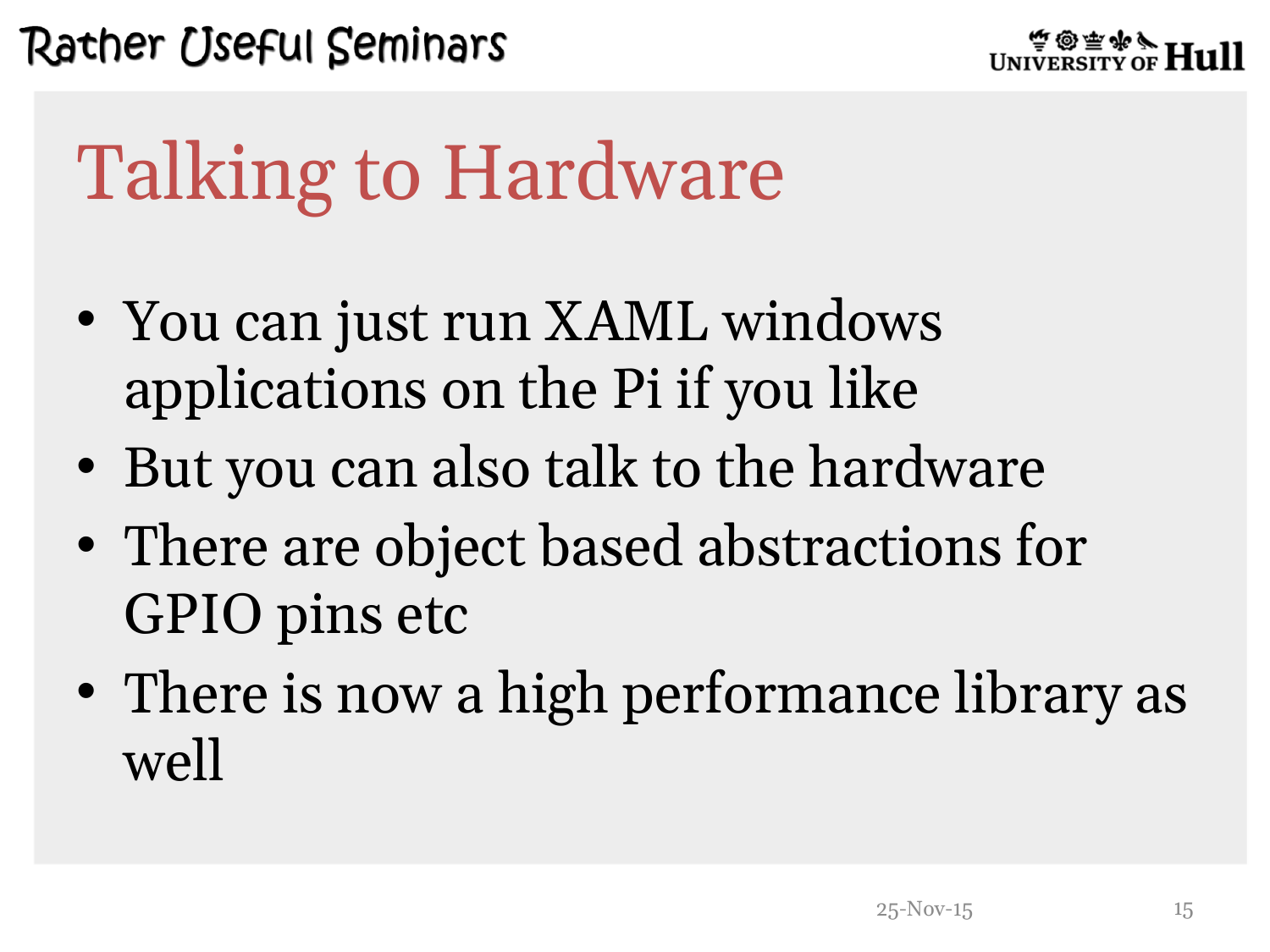

# Talking to Hardware
You can just run XAML windows applications on the Pi if you like
But you can also talk to the hardware
There are object based abstractions for GPIO pins etc
There is now a high performance library as well
25-Nov-15
15